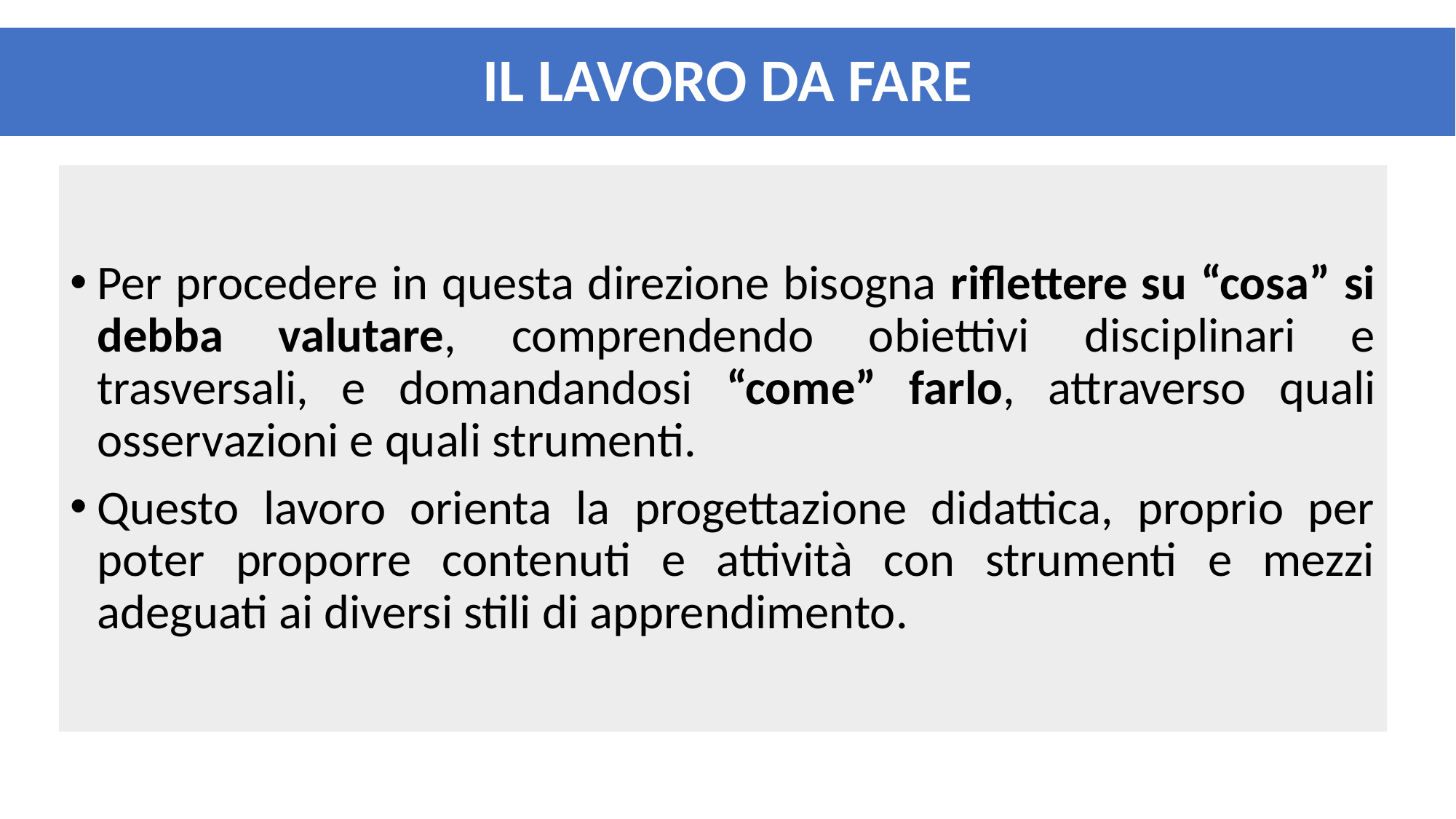

IL LAVORO DA FARE
Per procedere in questa direzione bisogna riflettere su “cosa” si debba valutare, comprendendo obiettivi disciplinari e trasversali, e domandandosi “come” farlo, attraverso quali osservazioni e quali strumenti.
Questo lavoro orienta la progettazione didattica, proprio per poter proporre contenuti e attività con strumenti e mezzi adeguati ai diversi stili di apprendimento.